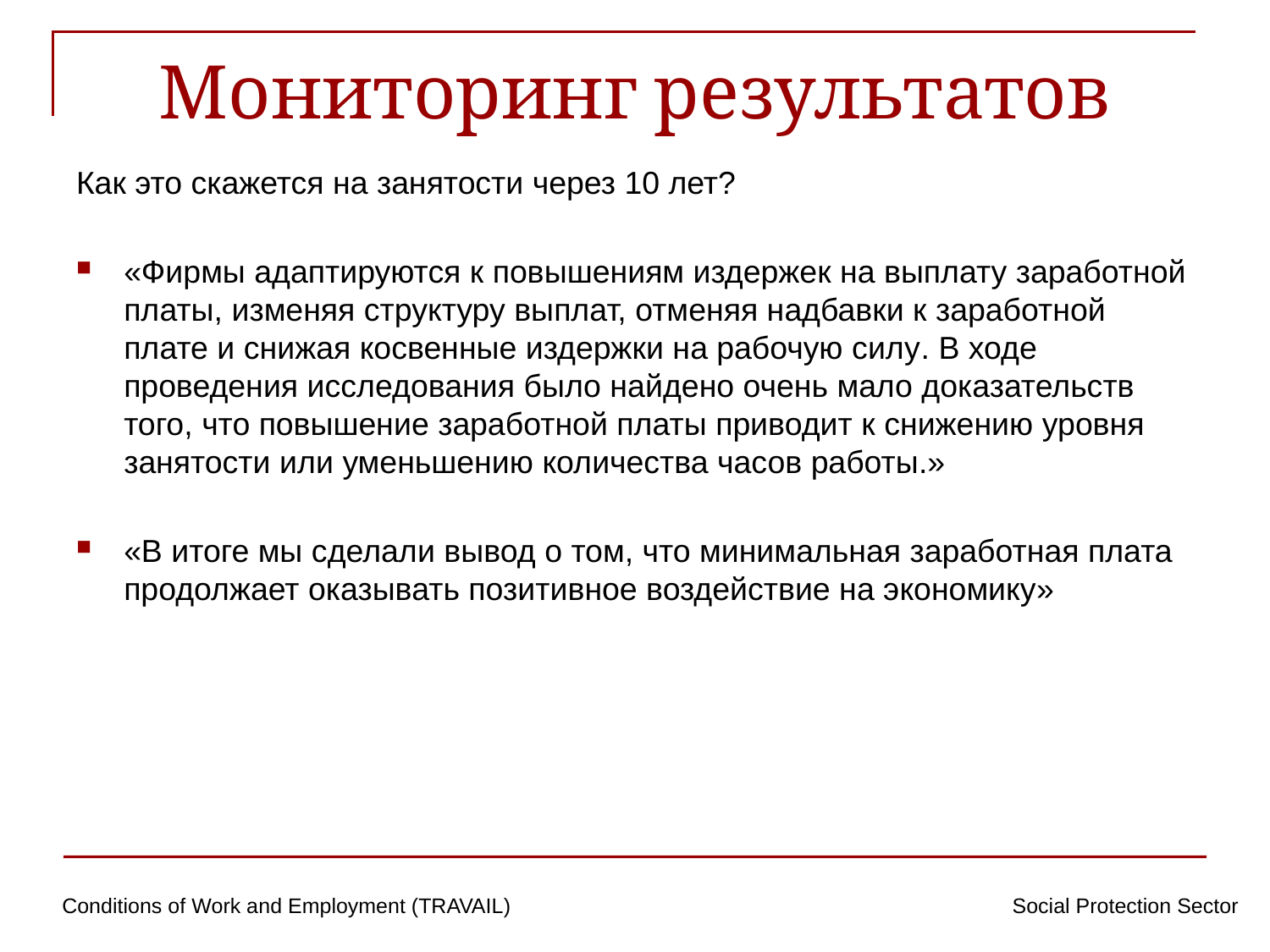

# Мониторинг результатов
Как это скажется на занятости через 10 лет?

«Фирмы адаптируются к повышениям издержек на выплату заработной платы, изменяя структуру выплат, отменяя надбавки к заработной плате и снижая косвенные издержки на рабочую силу. В ходе проведения исследования было найдено очень мало доказательств того, что повышение заработной платы приводит к снижению уровня занятости или уменьшению количества часов работы.»

«В итоге мы сделали вывод о том, что минимальная заработная плата продолжает оказывать позитивное воздействие на экономику»